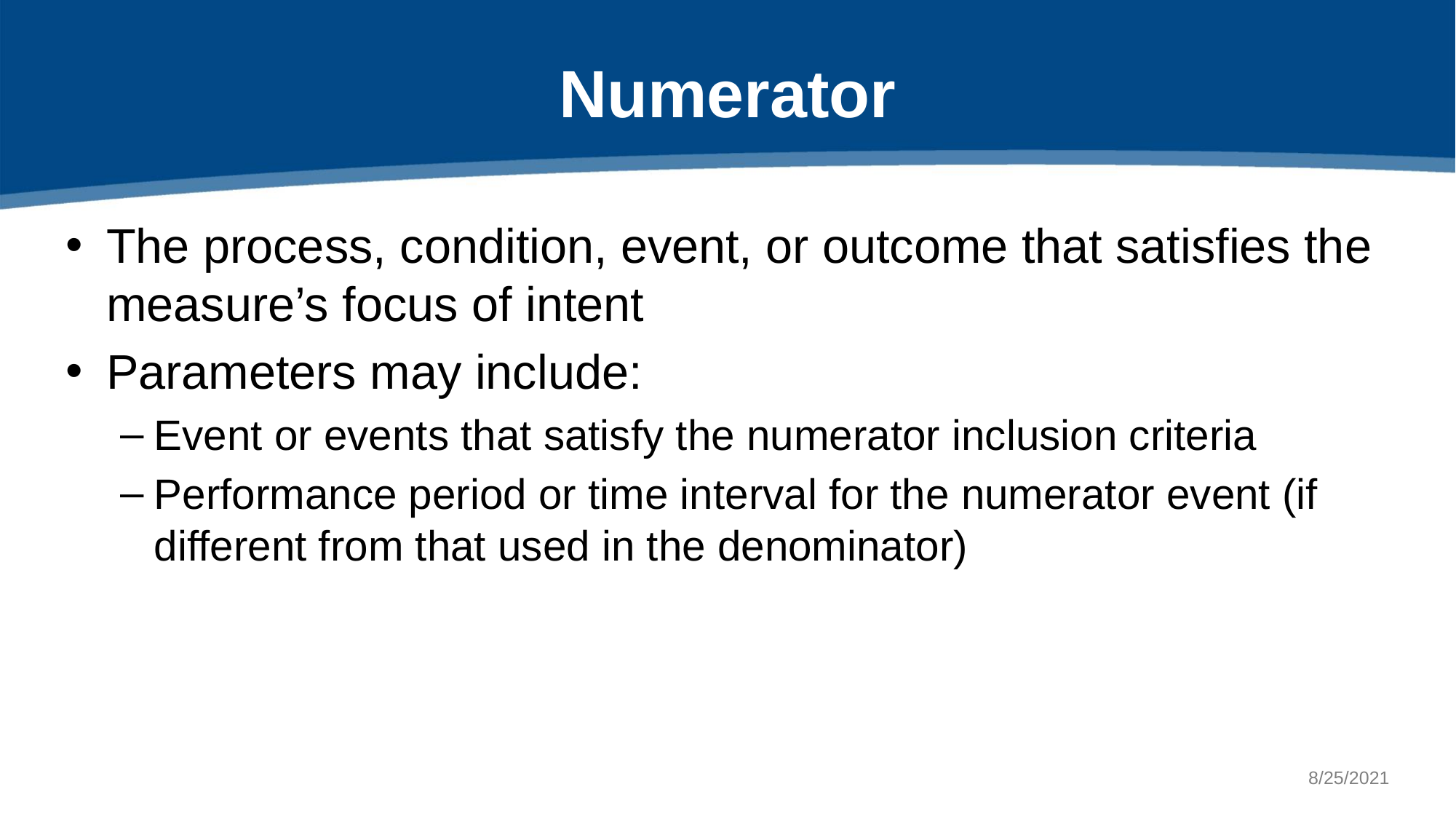

# Numerator
The process, condition, event, or outcome that satisfies the measure’s focus of intent
Parameters may include:
Event or events that satisfy the numerator inclusion criteria
Performance period or time interval for the numerator event (if different from that used in the denominator)
8/25/2021